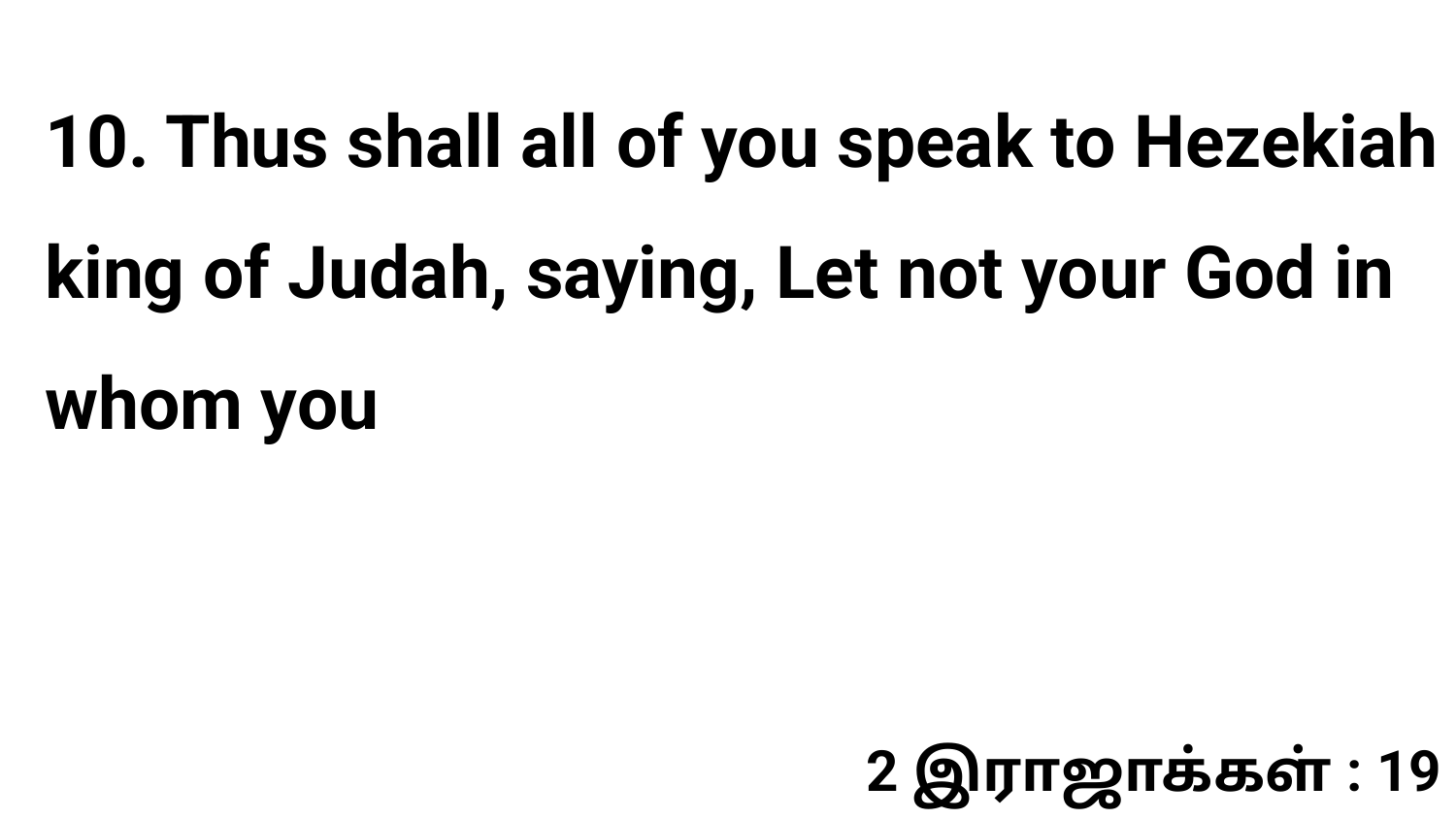

10. Thus shall all of you speak to Hezekiah king of Judah, saying, Let not your God in whom you
2 இராஜாக்கள் : 19